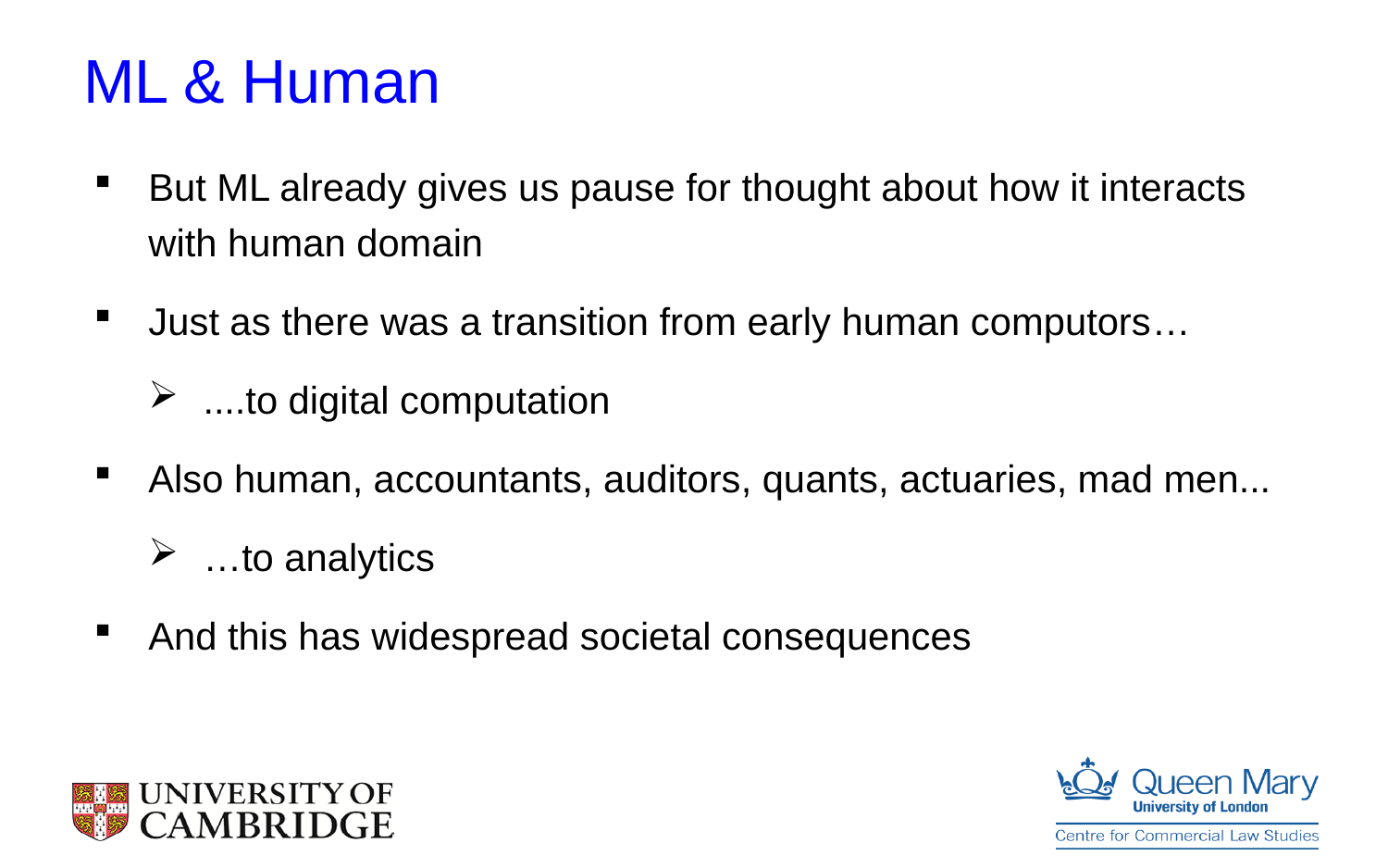

# ML & Human
But ML already gives us pause for thought about how it interacts with human domain
Just as there was a transition from early human computors…
....to digital computation
Also human, accountants, auditors, quants, actuaries, mad men...
…to analytics
And this has widespread societal consequences